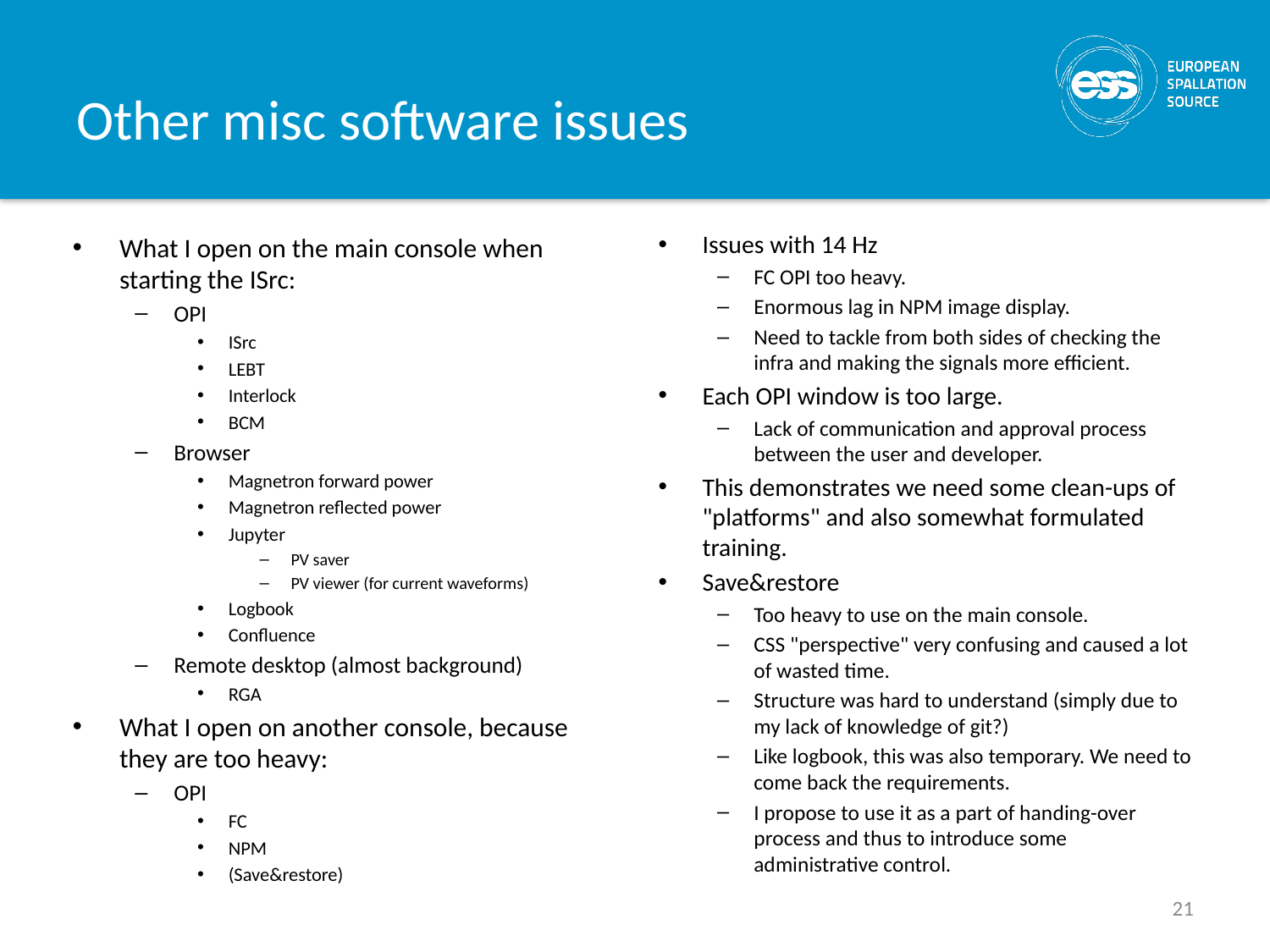

# Other misc software issues
Issues with 14 Hz
FC OPI too heavy.
Enormous lag in NPM image display.
Need to tackle from both sides of checking the infra and making the signals more efficient.
Each OPI window is too large.
Lack of communication and approval process between the user and developer.
This demonstrates we need some clean-ups of "platforms" and also somewhat formulated training.
Save&restore
Too heavy to use on the main console.
CSS "perspective" very confusing and caused a lot of wasted time.
Structure was hard to understand (simply due to my lack of knowledge of git?)
Like logbook, this was also temporary. We need to come back the requirements.
I propose to use it as a part of handing-over process and thus to introduce some administrative control.

What I open on the main console when starting the ISrc:
OPI
ISrc
LEBT
Interlock
BCM
Browser
Magnetron forward power
Magnetron reflected power
Jupyter
PV saver
PV viewer (for current waveforms)
Logbook
Confluence
Remote desktop (almost background)
RGA
What I open on another console, because they are too heavy:
OPI
FC
NPM
(Save&restore)

21